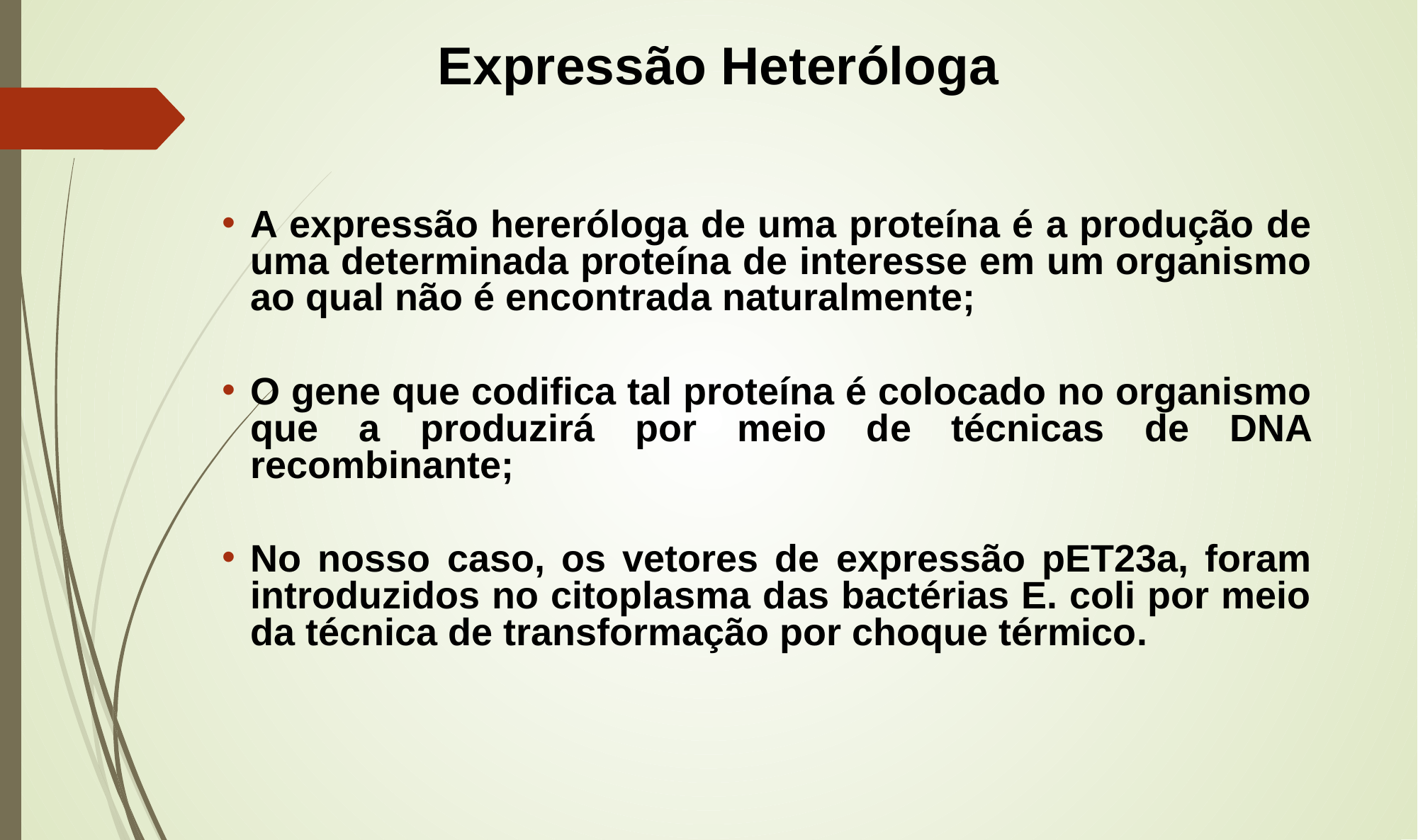

# Expressão Heteróloga
A expressão hereróloga de uma proteína é a produção de uma determinada proteína de interesse em um organismo ao qual não é encontrada naturalmente;

O gene que codifica tal proteína é colocado no organismo que a produzirá por meio de técnicas de DNA recombinante;

No nosso caso, os vetores de expressão pET23a, foram introduzidos no citoplasma das bactérias E. coli por meio da técnica de transformação por choque térmico.